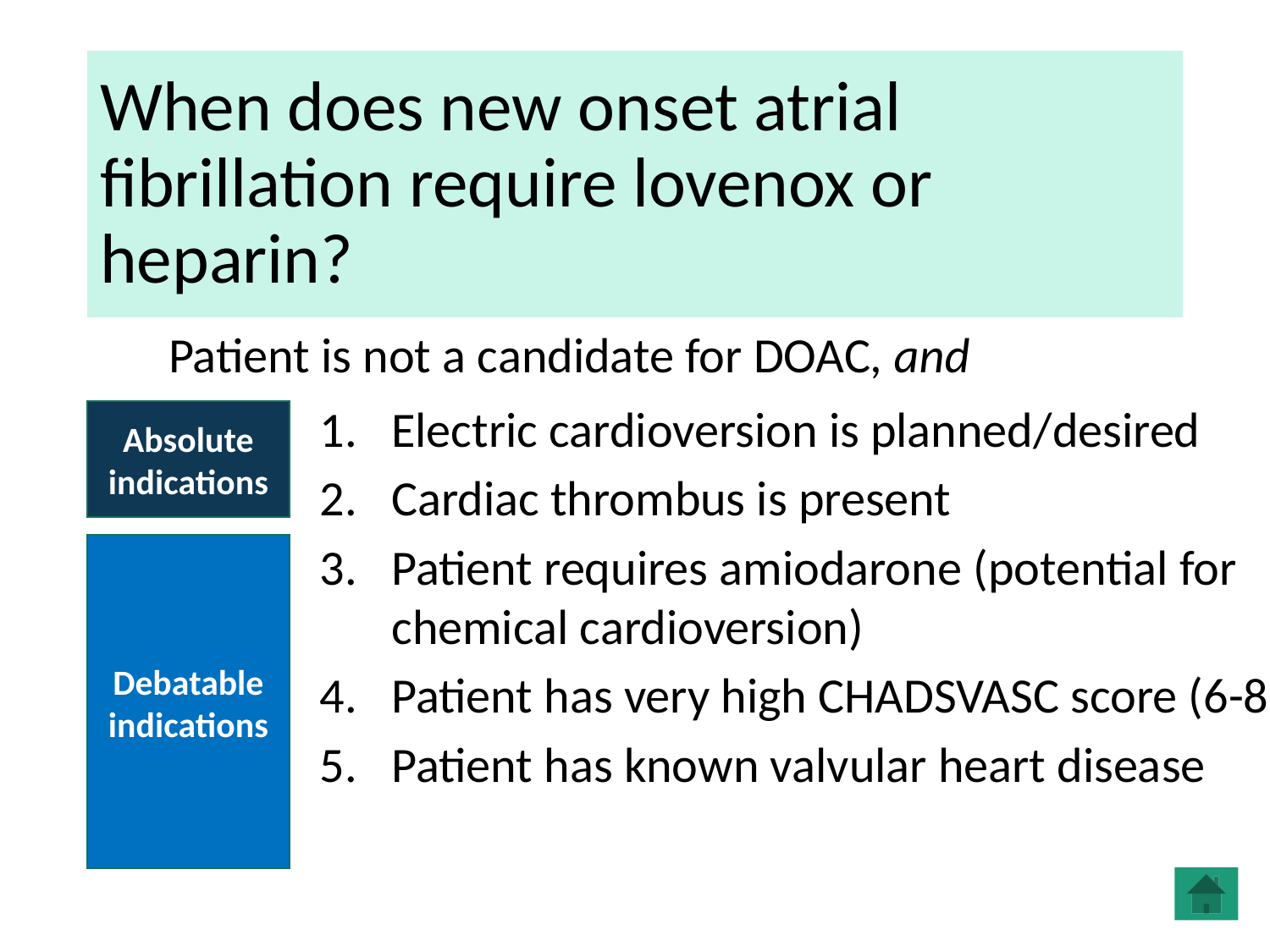

# When does new onset atrial fibrillation require lovenox or heparin?
Patient is not a candidate for DOAC, and

Electric cardioversion is planned/desired
Cardiac thrombus is present
Patient requires amiodarone (potential for chemical cardioversion)
Patient has very high CHADSVASC score (6-8?)
Patient has known valvular heart disease

Absolute indications
Debatable indications